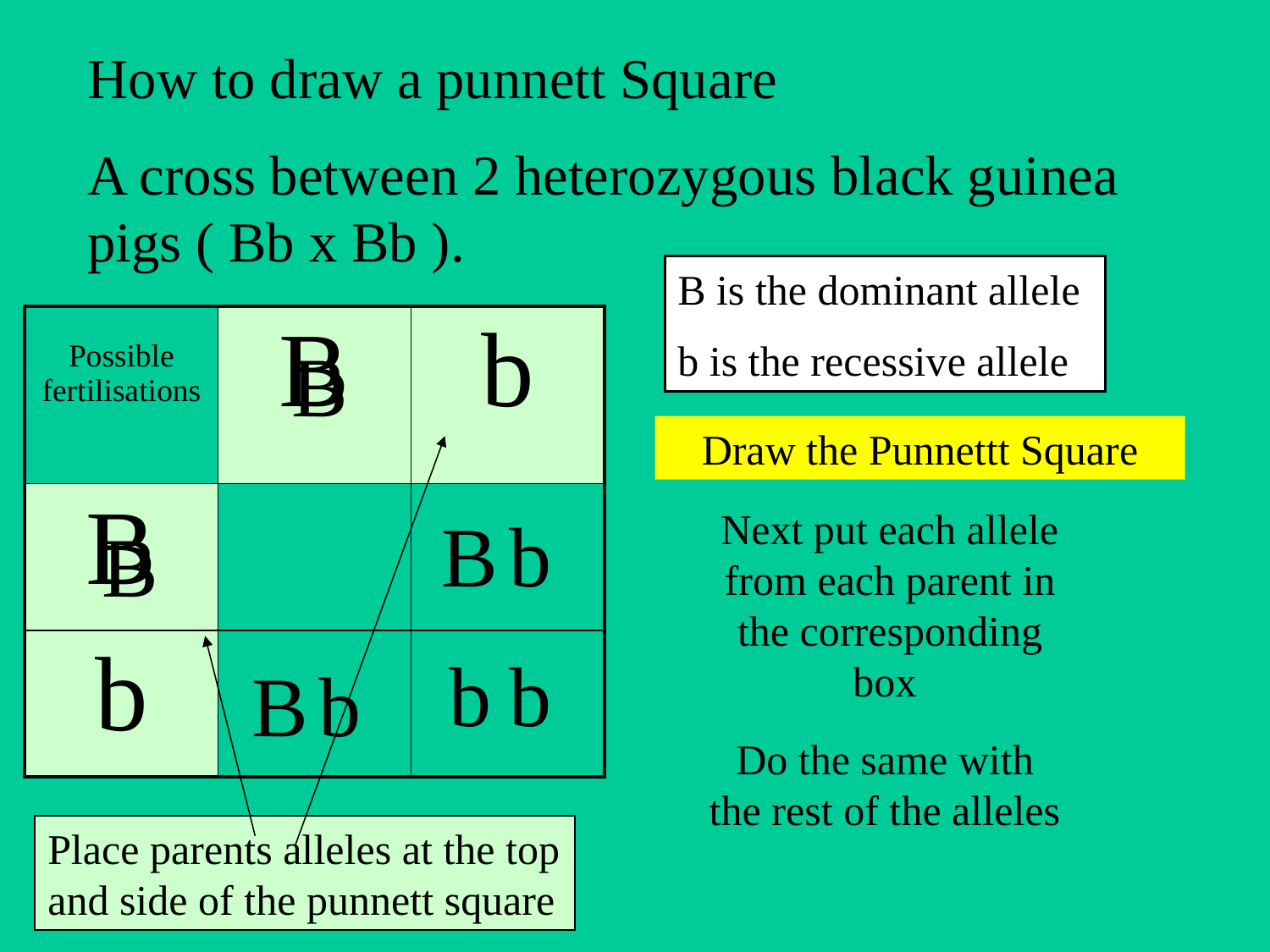

How to draw a punnett Square
A cross between 2 heterozygous black guinea pigs ( Bb x Bb ).
B is the dominant allele
b is the recessive allele
| Possible fertilisations | B | b |
| --- | --- | --- |
| B |  |  |
| b |  |  |
B
Draw the Punnettt Square
B
b
Next put each allele from each parent in the corresponding box
B
b
b
B
b
Do the same with the rest of the alleles
Place parents alleles at the top and side of the punnett square